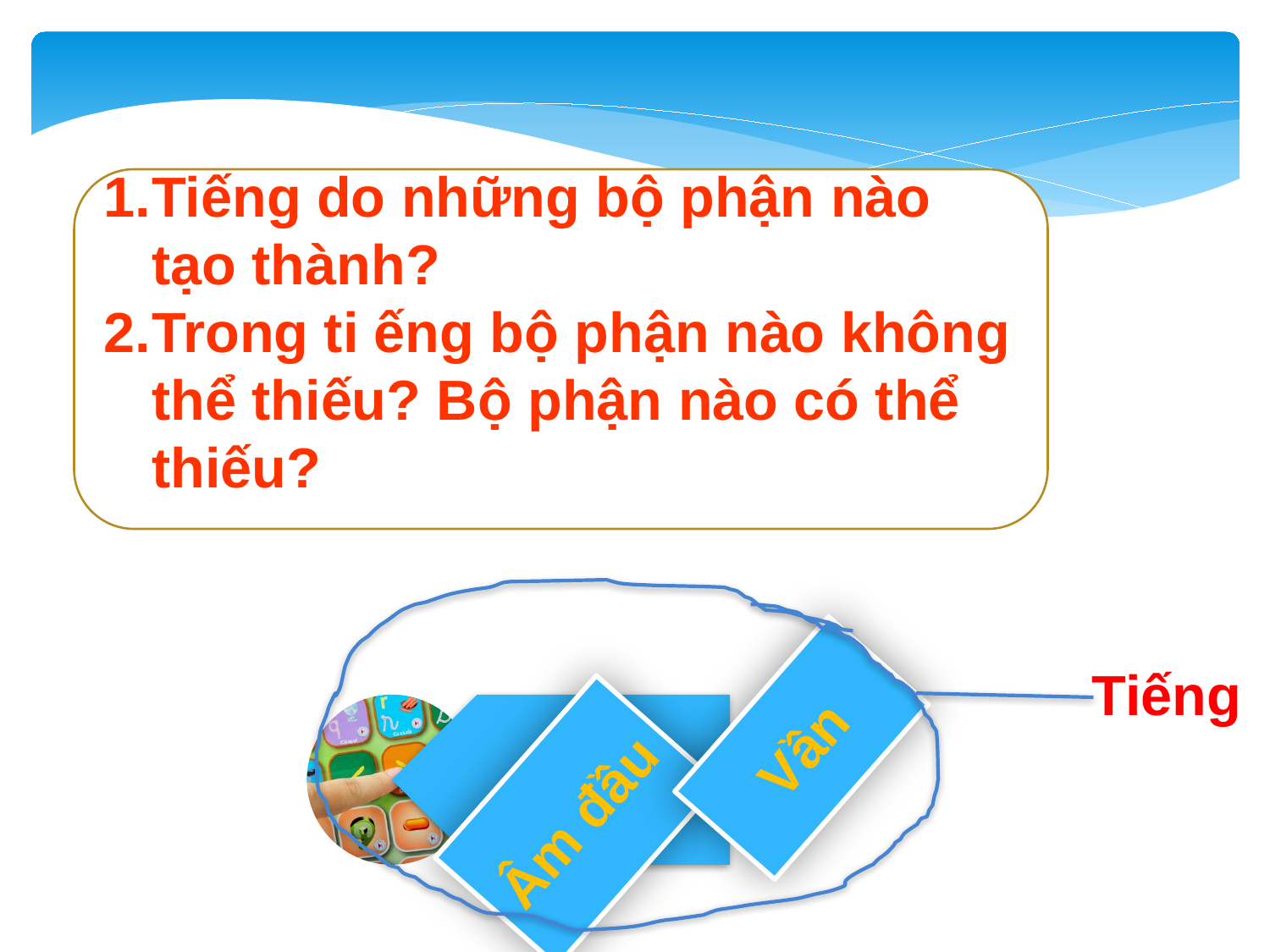

Tiếng do những bộ phận nào tạo thành?
Trong ti ếng bộ phận nào không thể thiếu? Bộ phận nào có thể thiếu?

Tiếng

Vần
Âm đầu